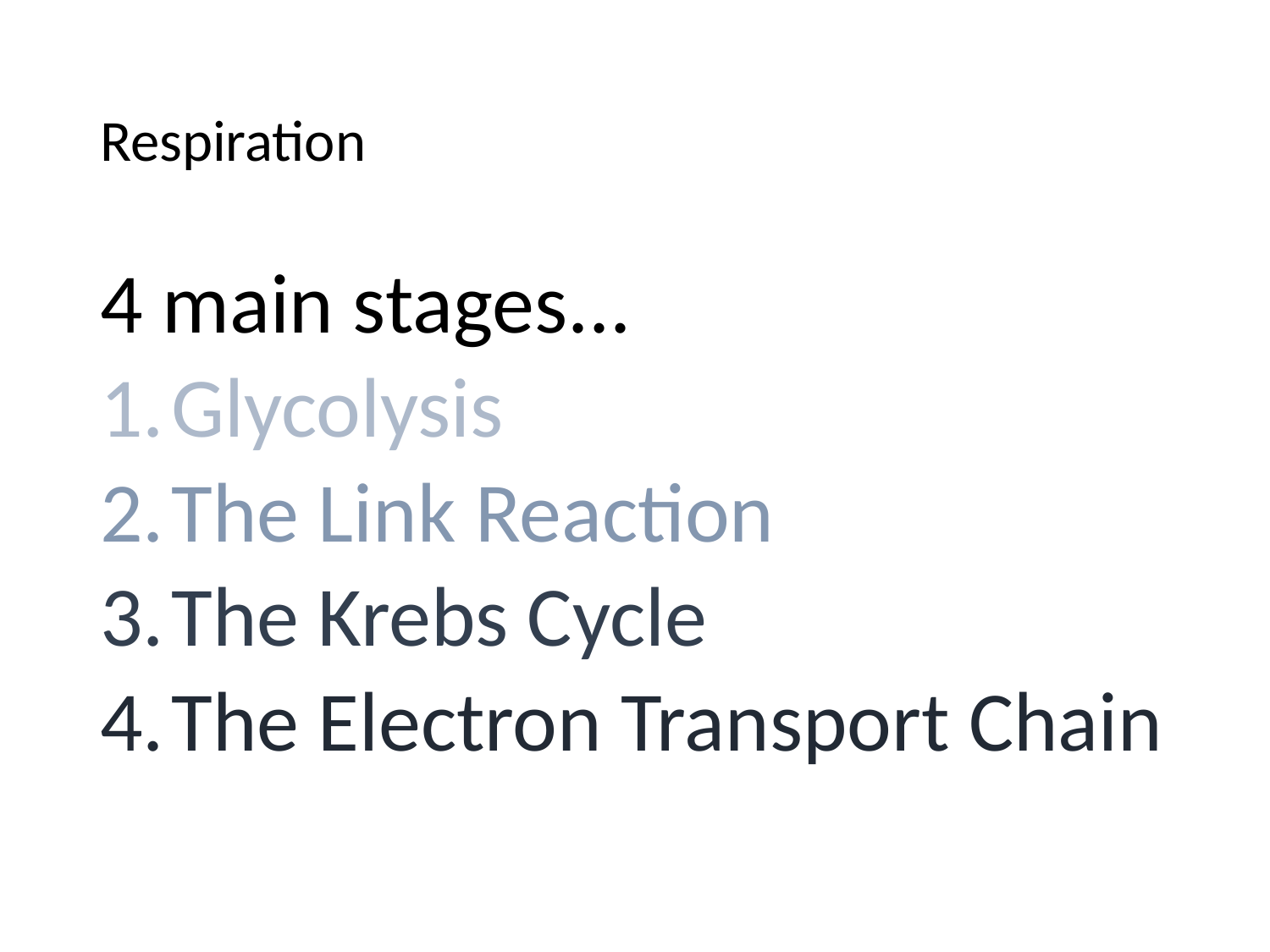

# Respiration
4 main stages...
Glycolysis
The Link Reaction
The Krebs Cycle
The Electron Transport Chain